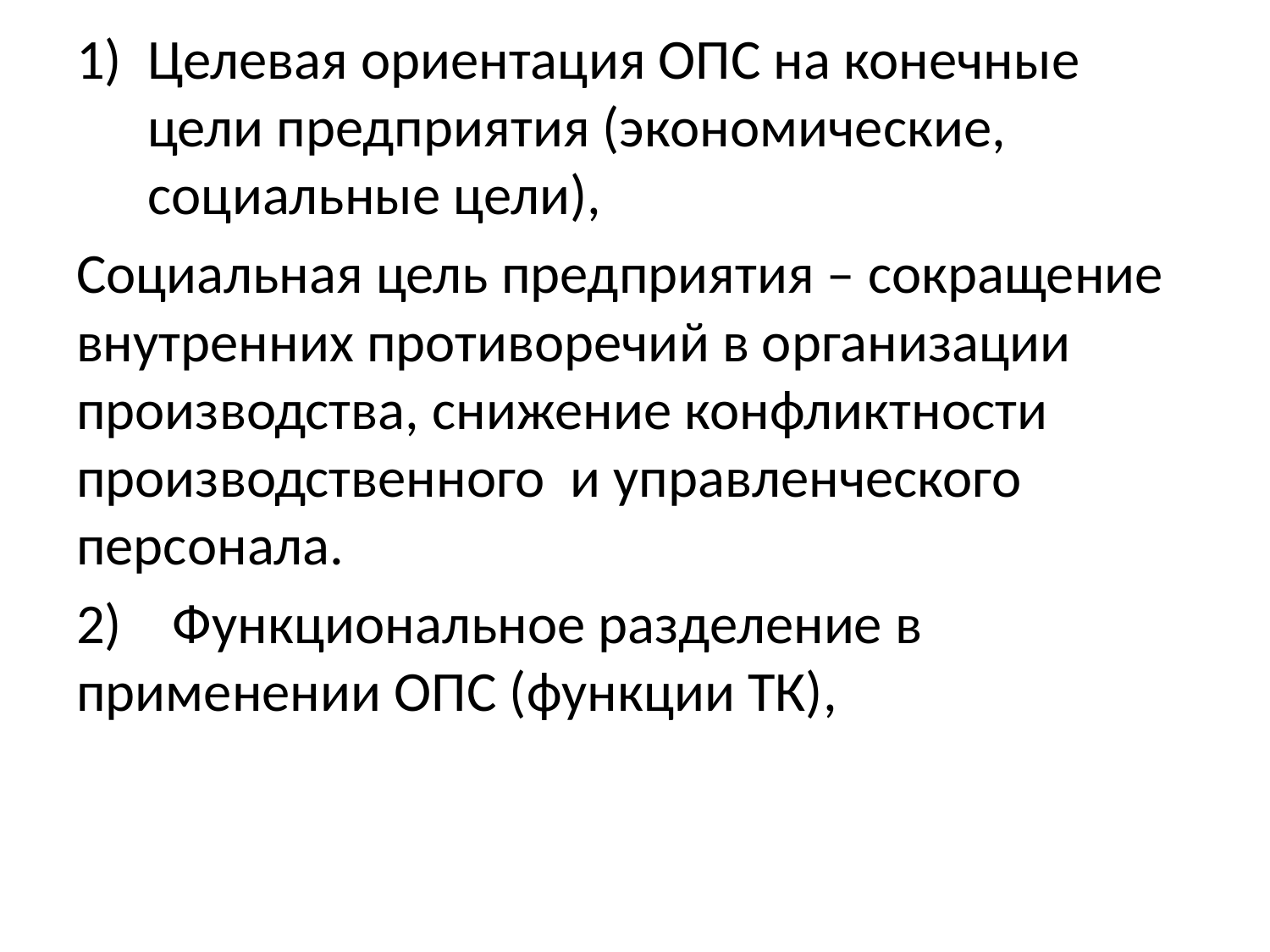

Целевая ориентация ОПС на конечные цели предприятия (экономические, социальные цели),
Социальная цель предприятия – сокращение внутренних противоречий в организации производства, снижение конфликтности производственного  и управленческого персонала.
2)    Функциональное разделение в применении ОПС (функции ТК),

#